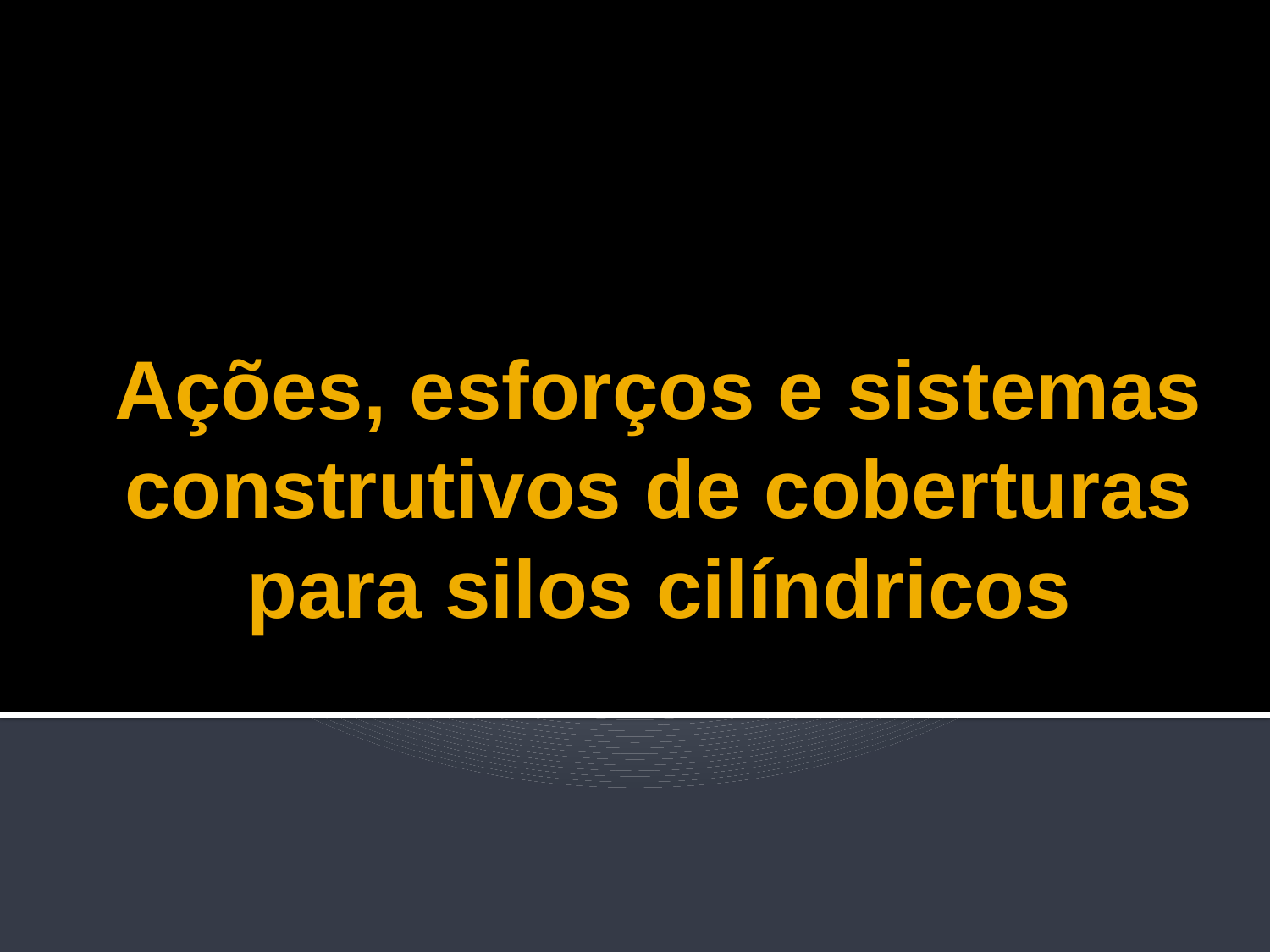

# Ações, esforços e sistemas construtivos de coberturas para silos cilíndricos